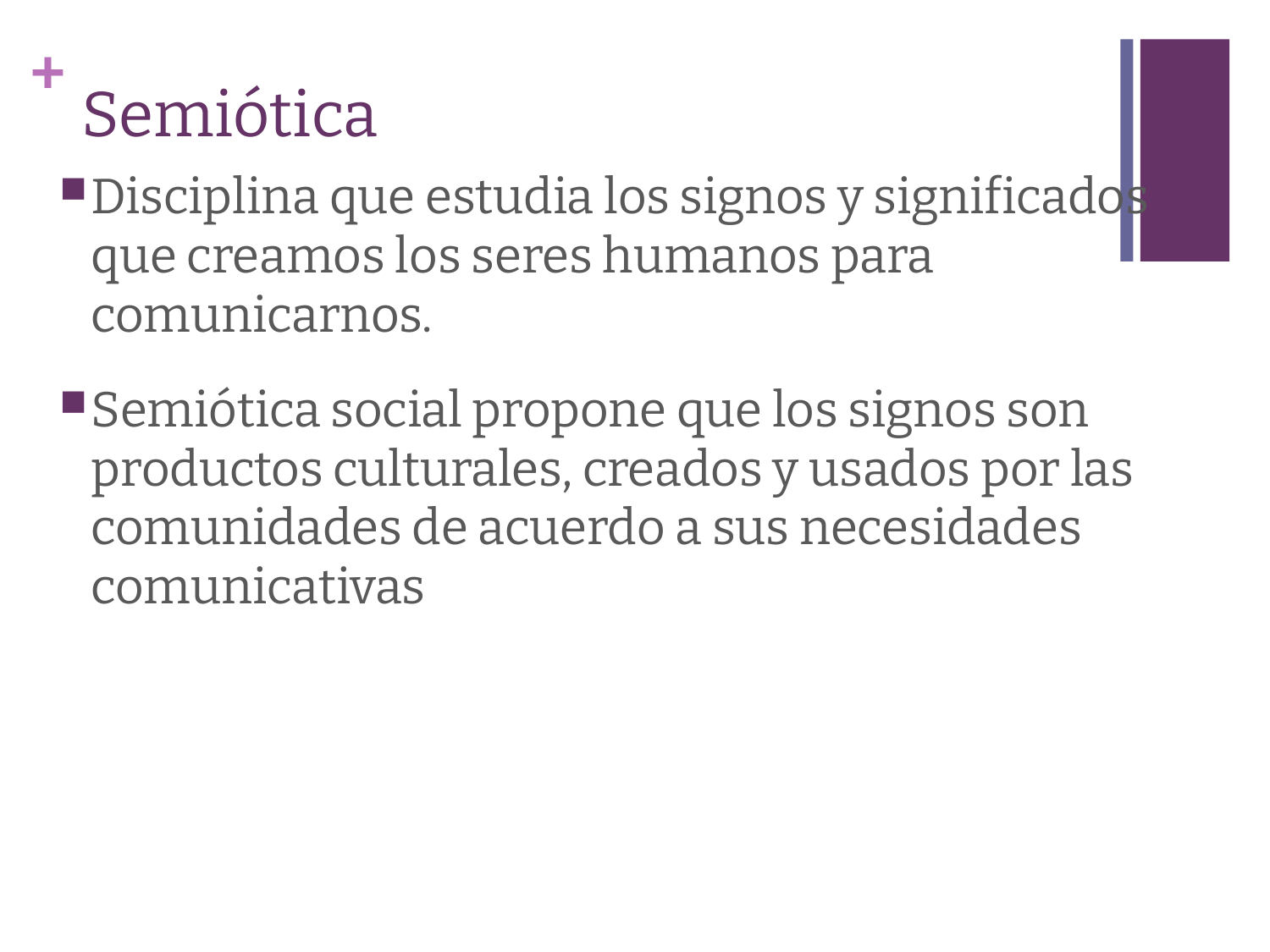

# Semiótica
Disciplina que estudia los signos y significados que creamos los seres humanos para comunicarnos.
Semiótica social propone que los signos son productos culturales, creados y usados por las comunidades de acuerdo a sus necesidades comunicativas